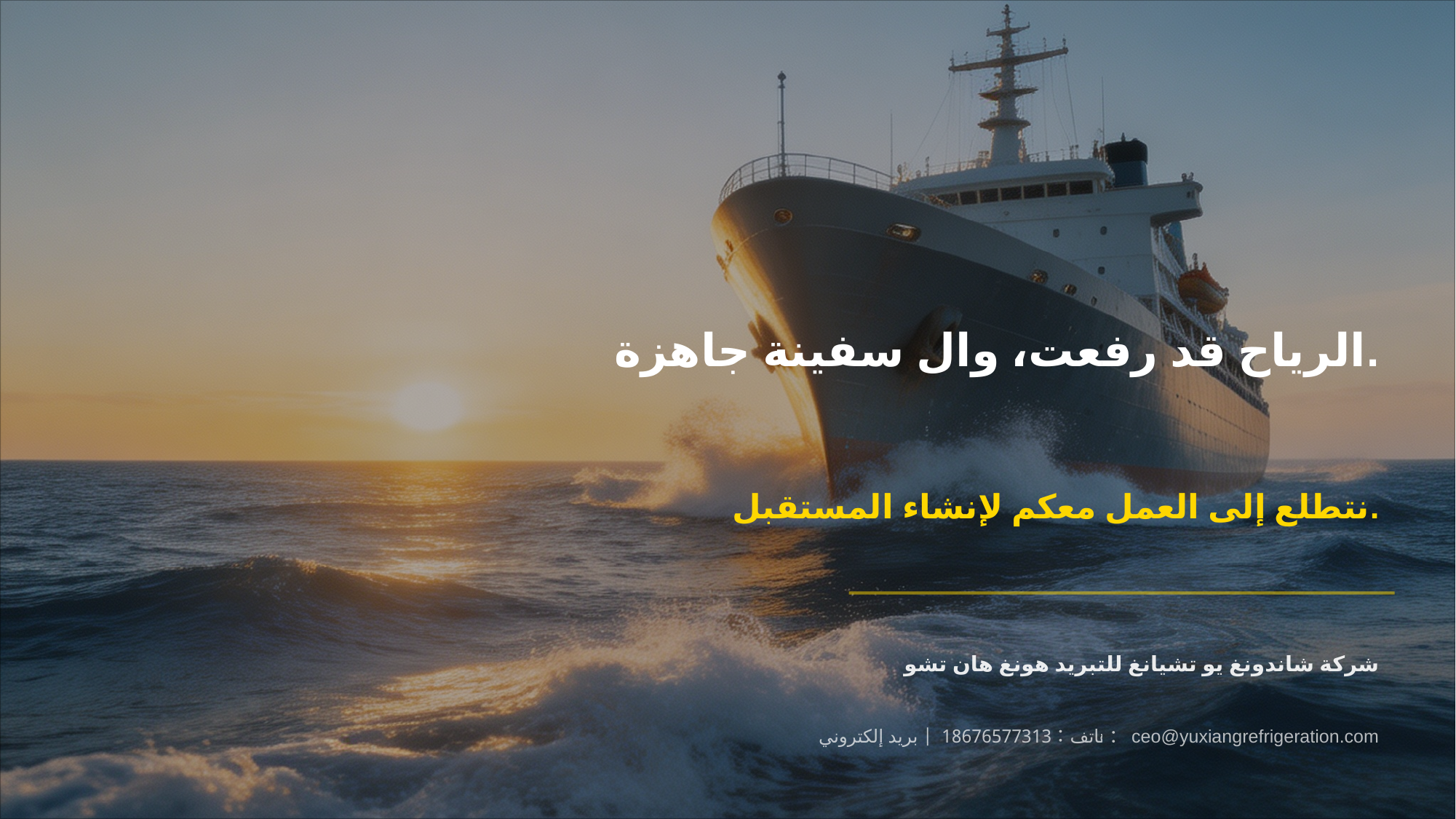

الرياح قد رفعت، وال سفينة جاهزة.
نتطلع إلى العمل معكم لإنشاء المستقبل.

شركة شاندونغ يو تشيانغ للتبريد هونغ هان تشو
هاتف：18676577313 | بريد إلكتروني：ceo@yuxiangrefrigeration.com